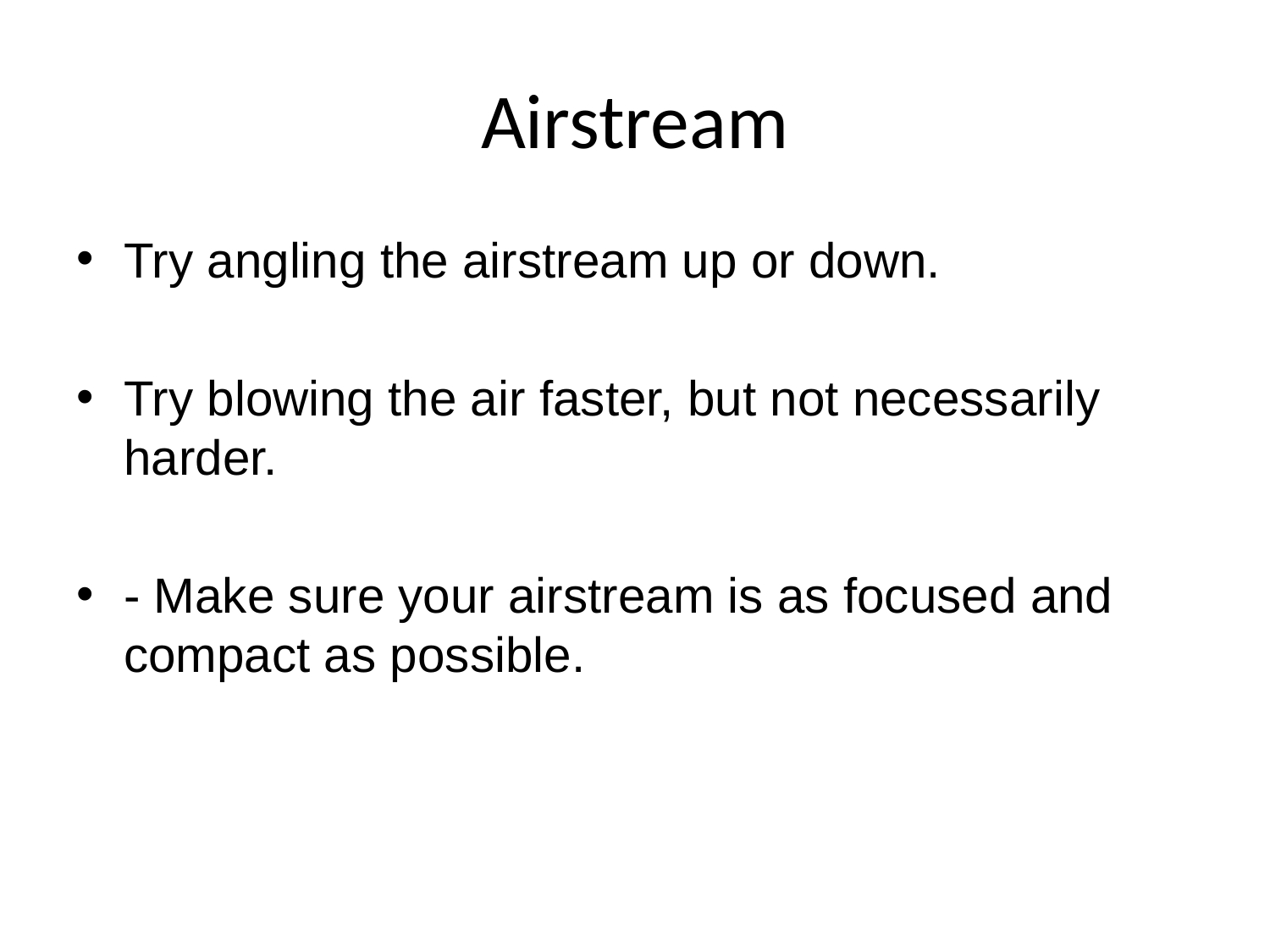

# Airstream
Try angling the airstream up or down.

Try blowing the air faster, but not necessarily harder.

- Make sure your airstream is as focused and compact as possible.